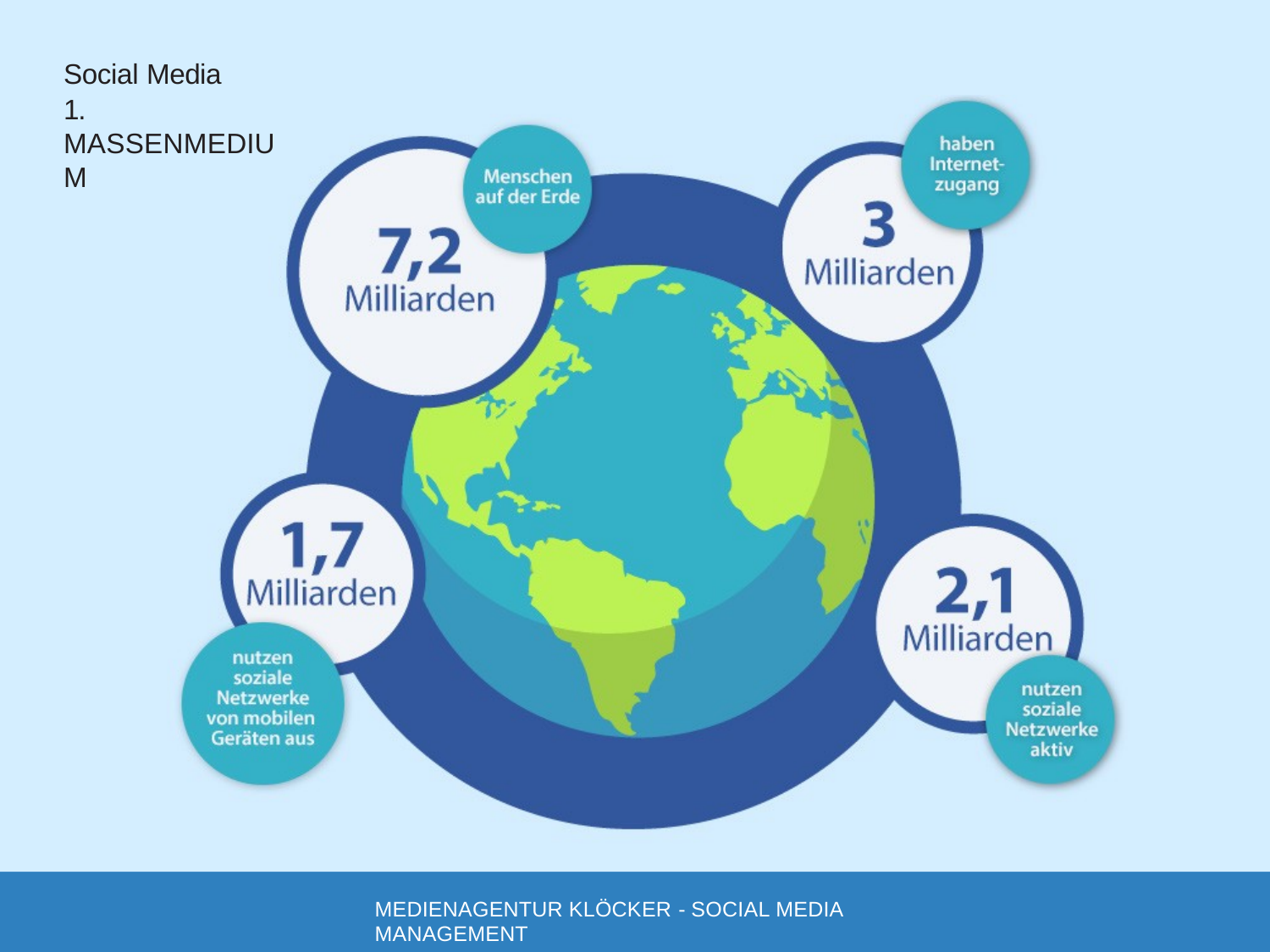

Social Media
1. MASSENMEDIUM

MEDIENAGENTUR KLÖCKER - SOCIAL MEDIA MANAGEMENT